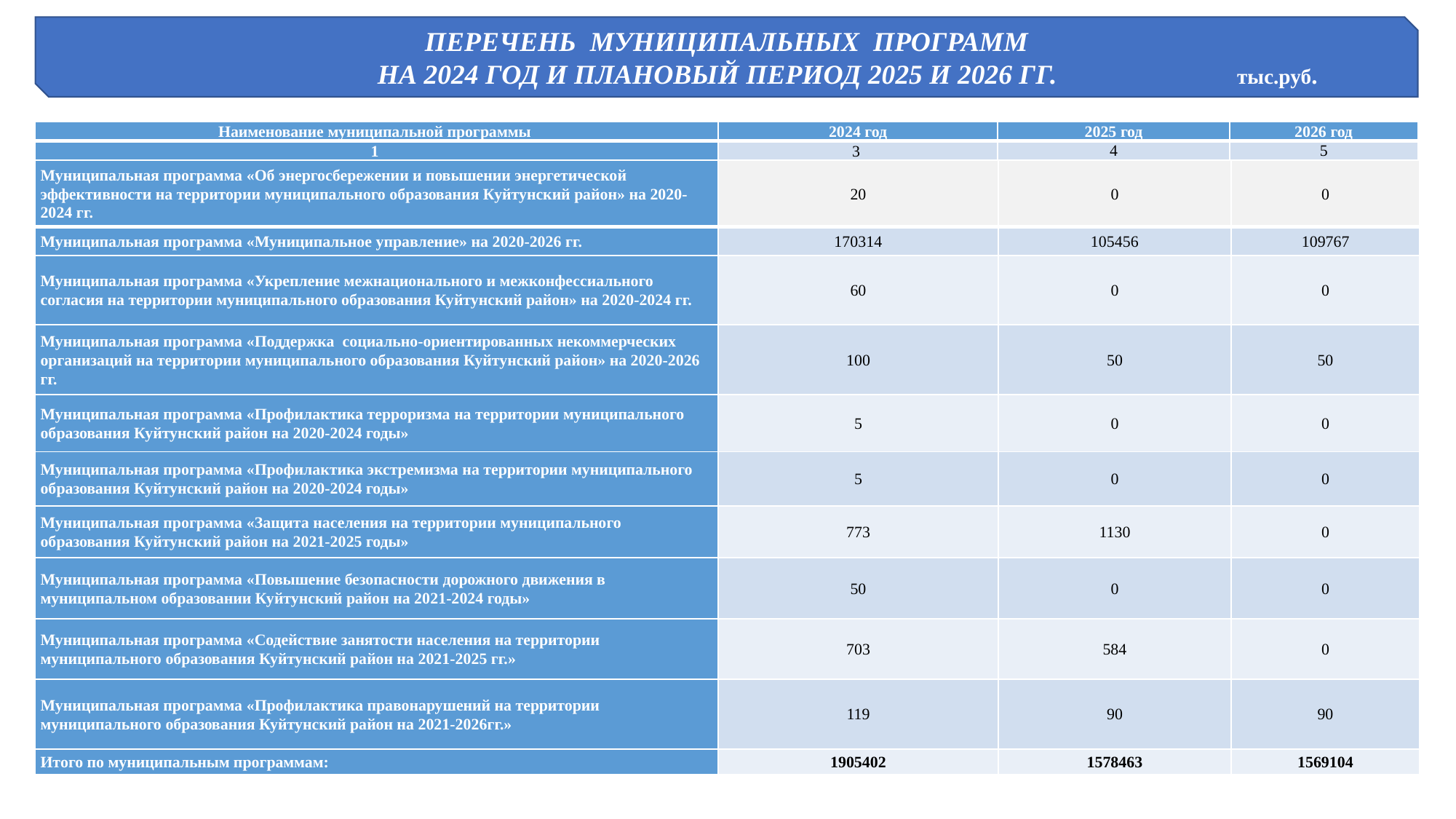

ПЕРЕЧЕНЬ  муниципальных  программ
                                   на 2024 год и плановый период 2025 и 2026 гг.                          тыс.руб.
| Наименование муниципальной программы | 2024 год | 2025 год | 2026 год |
| --- | --- | --- | --- |
| 1 | 3 | 4 | 5 |
| Муниципальная программа «Об энергосбережении и повышении энергетической эффективности на территории муниципального образования Куйтунский район» на 2020-2024 гг. | 20 | 0 | 0 |
| --- | --- | --- | --- |
| Муниципальная программа «Муниципальное управление» на 2020-2026 гг. | 170314 | 105456 | 109767 |
| Муниципальная программа «Укрепление межнационального и межконфессиального согласия на территории муниципального образования Куйтунский район» на 2020-2024 гг. | 60 | 0 | 0 |
| Муниципальная программа «Поддержка социально-ориентированных некоммерческих организаций на территории муниципального образования Куйтунский район» на 2020-2026 гг. | 100 | 50 | 50 |
| Муниципальная программа «Профилактика терроризма на территории муниципального образования Куйтунский район на 2020-2024 годы» | 5 | 0 | 0 |
| Муниципальная программа «Профилактика экстремизма на территории муниципального образования Куйтунский район на 2020-2024 годы» | 5 | 0 | 0 |
| Муниципальная программа «Защита населения на территории муниципального образования Куйтунский район на 2021-2025 годы» | 773 | 1130 | 0 |
| Муниципальная программа «Повышение безопасности дорожного движения в муниципальном образовании Куйтунский район на 2021-2024 годы» | 50 | 0 | 0 |
| Муниципальная программа «Содействие занятости населения на территории муниципального образования Куйтунский район на 2021-2025 гг.» | 703 | 584 | 0 |
| Муниципальная программа «Профилактика правонарушений на территории муниципального образования Куйтунский район на 2021-2026гг.» | 119 | 90 | 90 |
| Итого по муниципальным программам: | 1905402 | 1578463 | 1569104 |